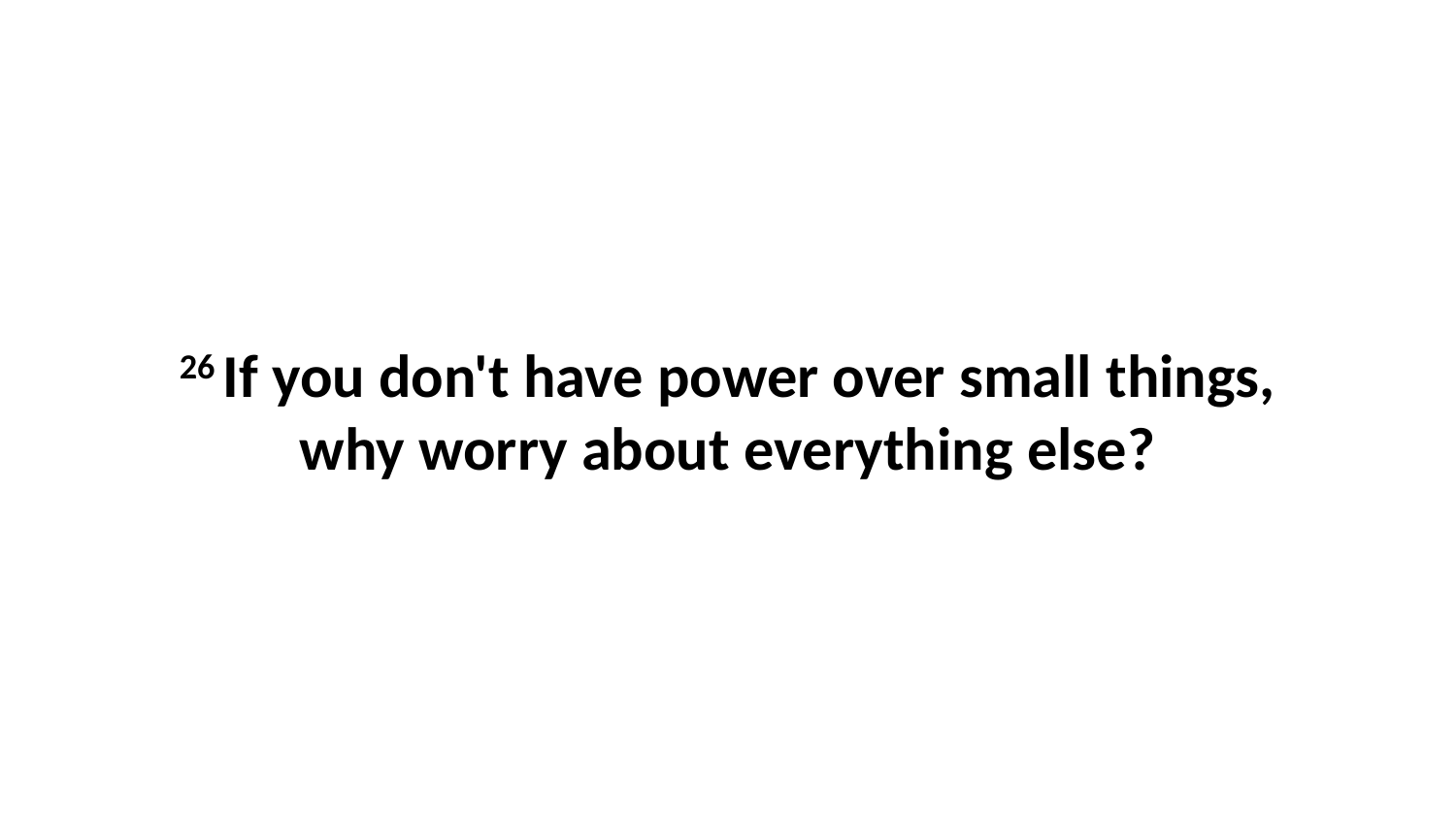

26 If you don't have power over small things, why worry about everything else?